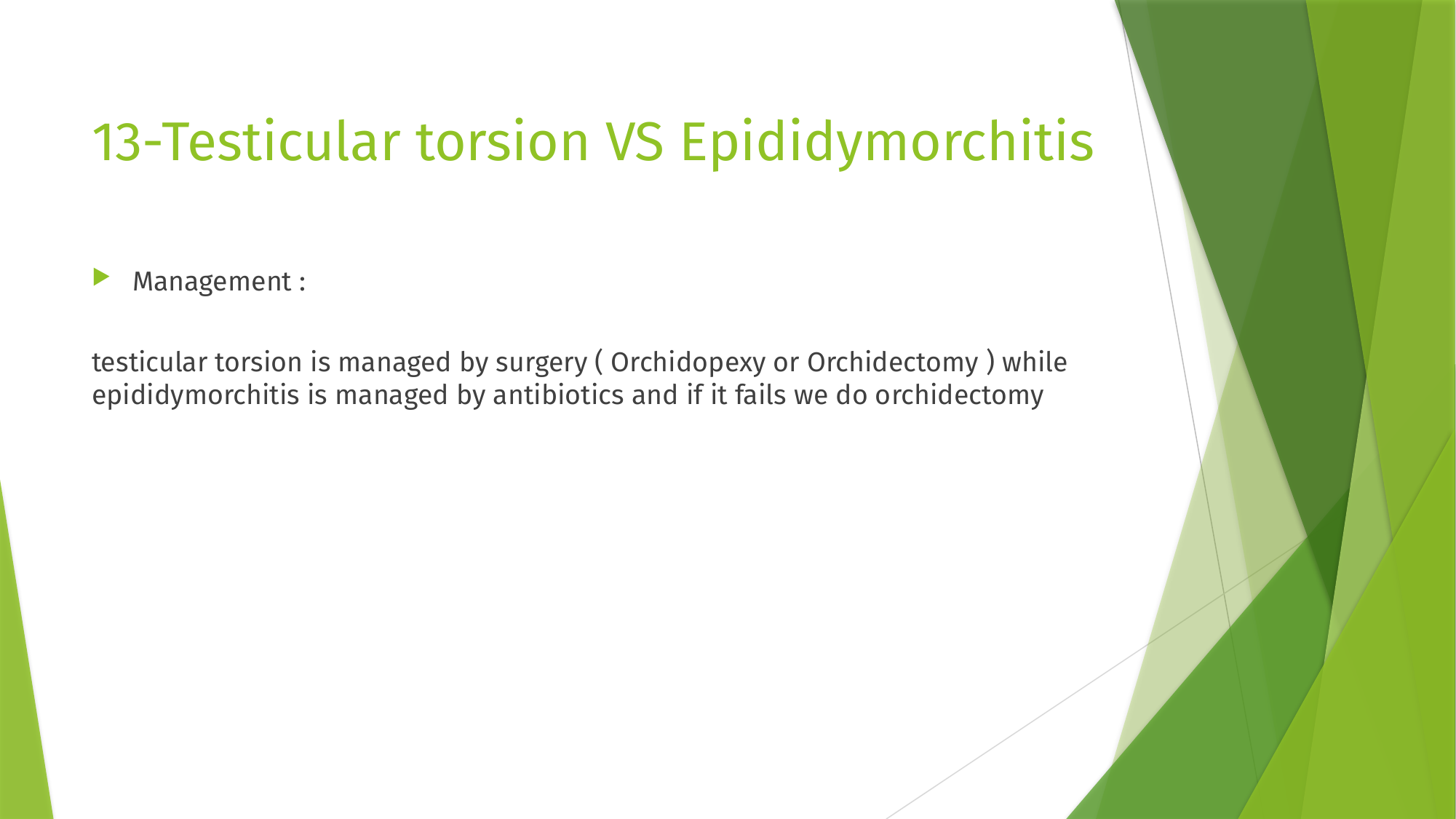

# 13-Testicular torsion VS Epididymorchitis
Management :
testicular torsion is managed by surgery ( Orchidopexy or Orchidectomy ) while epididymorchitis is managed by antibiotics and if it fails we do orchidectomy